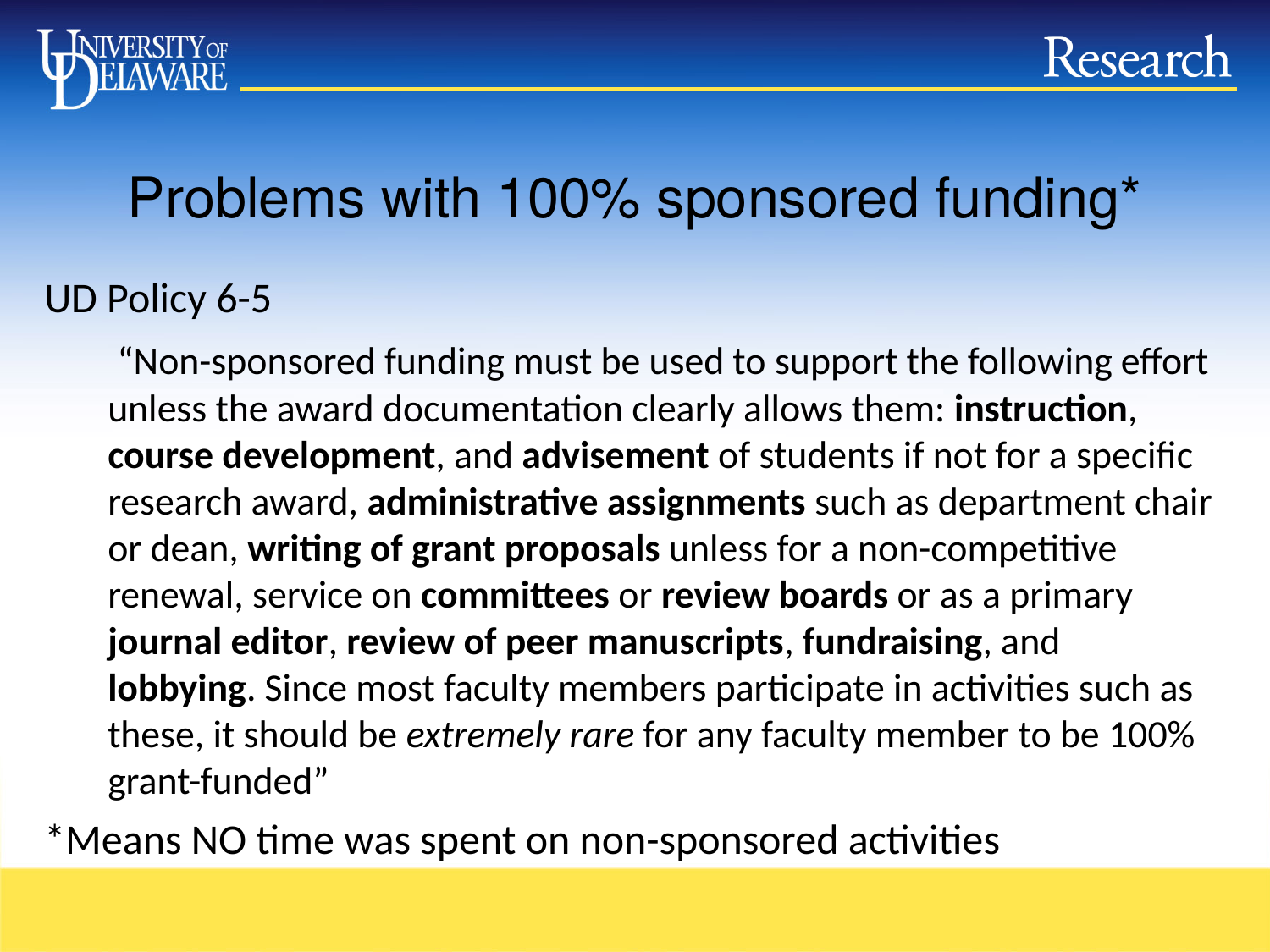

# Problems with 100% sponsored funding*
UD Policy 6-5
 “Non-sponsored funding must be used to support the following effort unless the award documentation clearly allows them: instruction, course development, and advisement of students if not for a specific research award, administrative assignments such as department chair or dean, writing of grant proposals unless for a non-competitive renewal, service on committees or review boards or as a primary journal editor, review of peer manuscripts, fundraising, and lobbying. Since most faculty members participate in activities such as these, it should be extremely rare for any faculty member to be 100% grant-funded”
*Means NO time was spent on non-sponsored activities